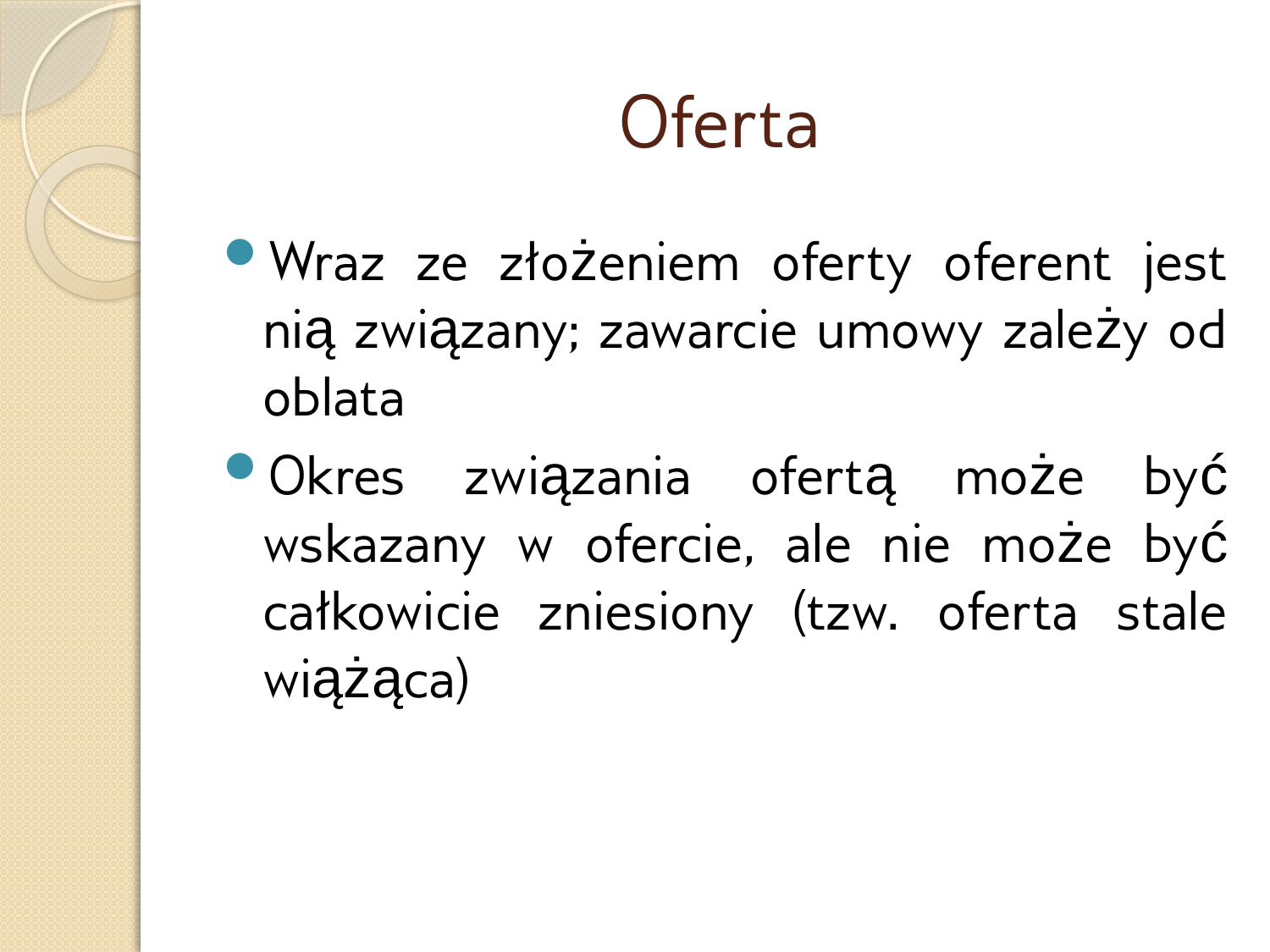

# Oferta
Wraz ze złożeniem oferty oferent jest nią związany; zawarcie umowy zależy od oblata
Okres związania ofertą może być wskazany w ofercie, ale nie może być całkowicie zniesiony (tzw. oferta stale wiążąca)